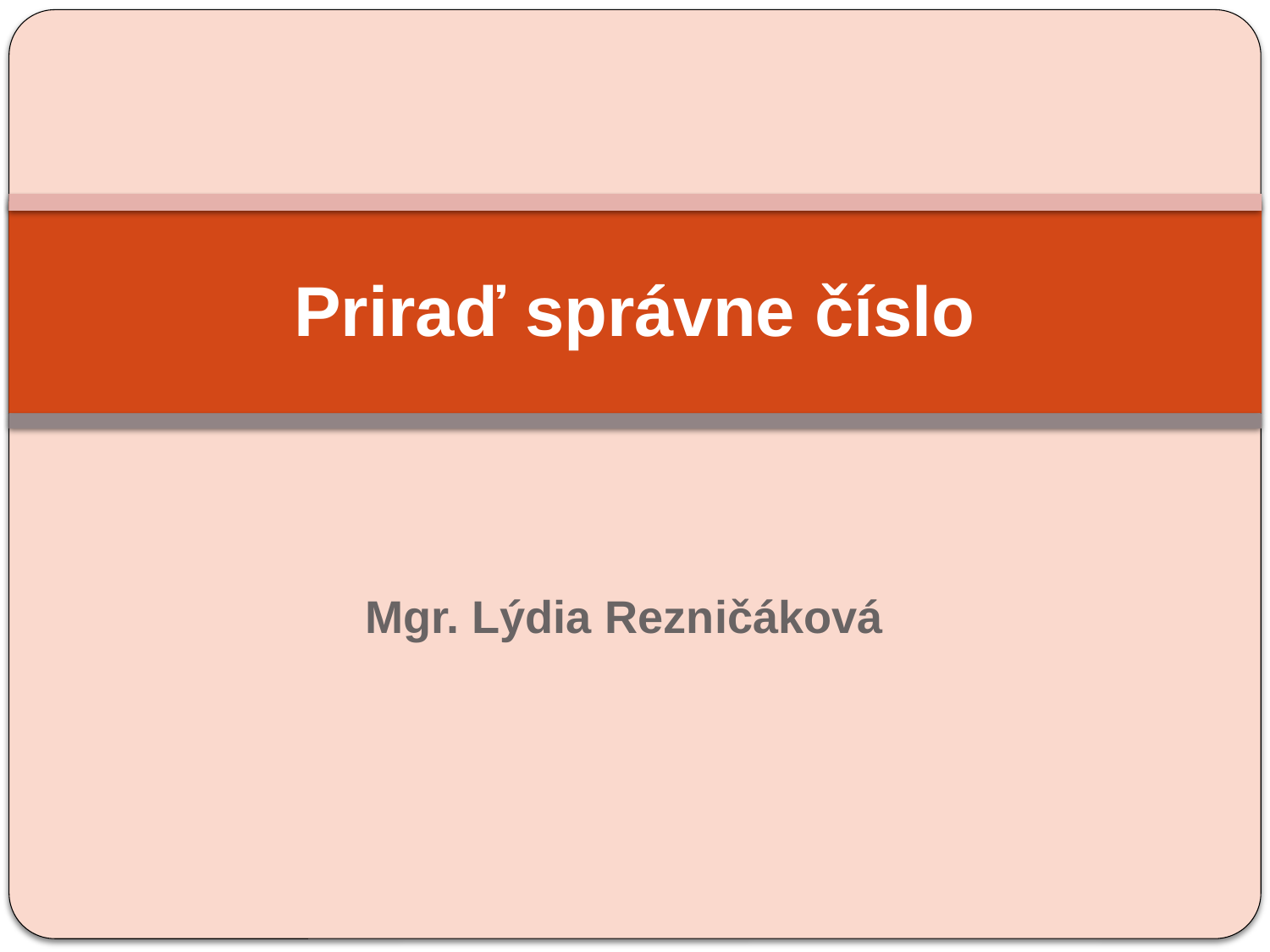

# Priraď správne číslo
Mgr. Lýdia Rezničáková